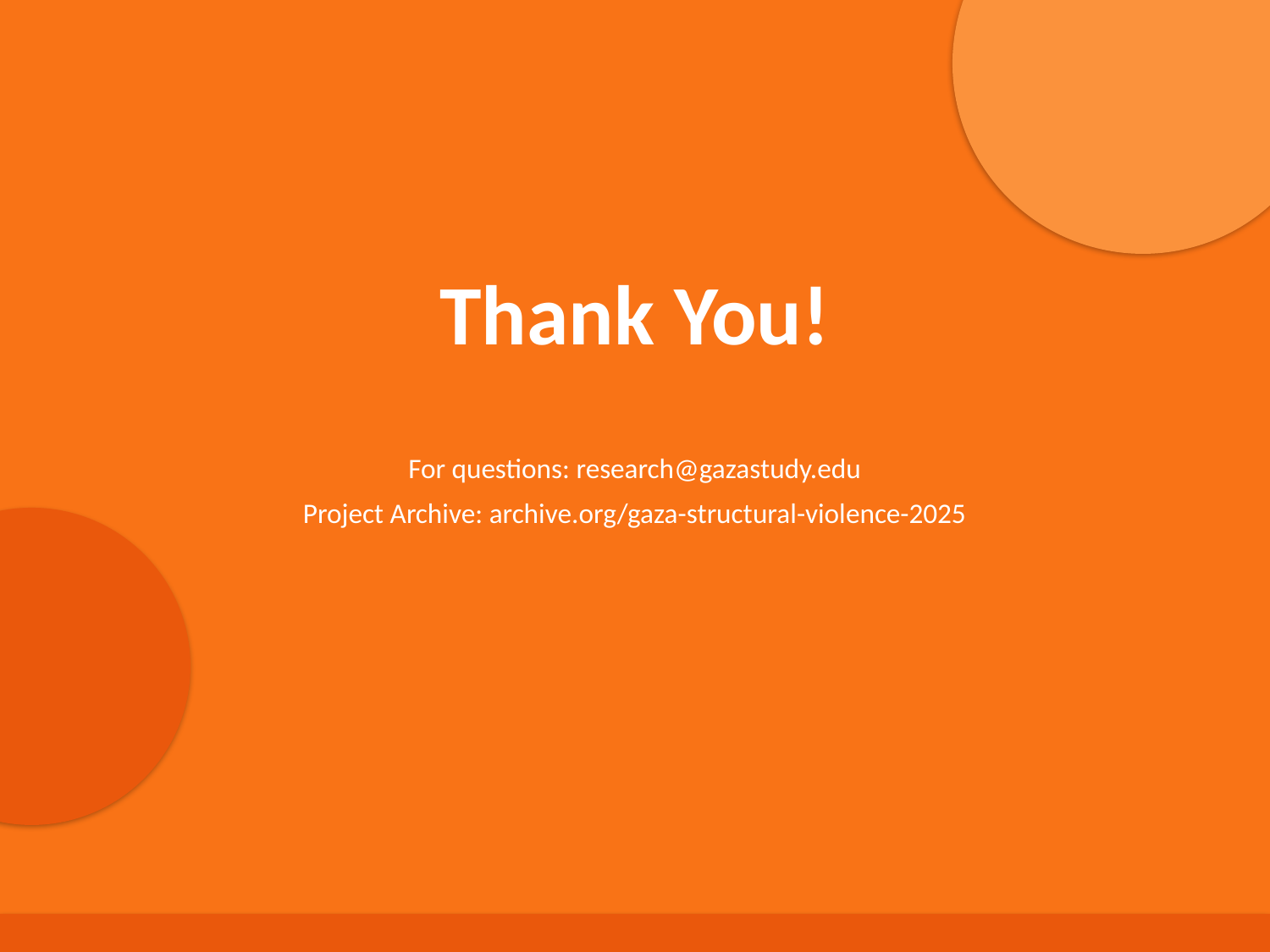

Thank You
Thank You!
For questions: research@gazastudy.edu
Project Archive: archive.org/gaza-structural-violence-2025

Generated by AI Scholar Frontier